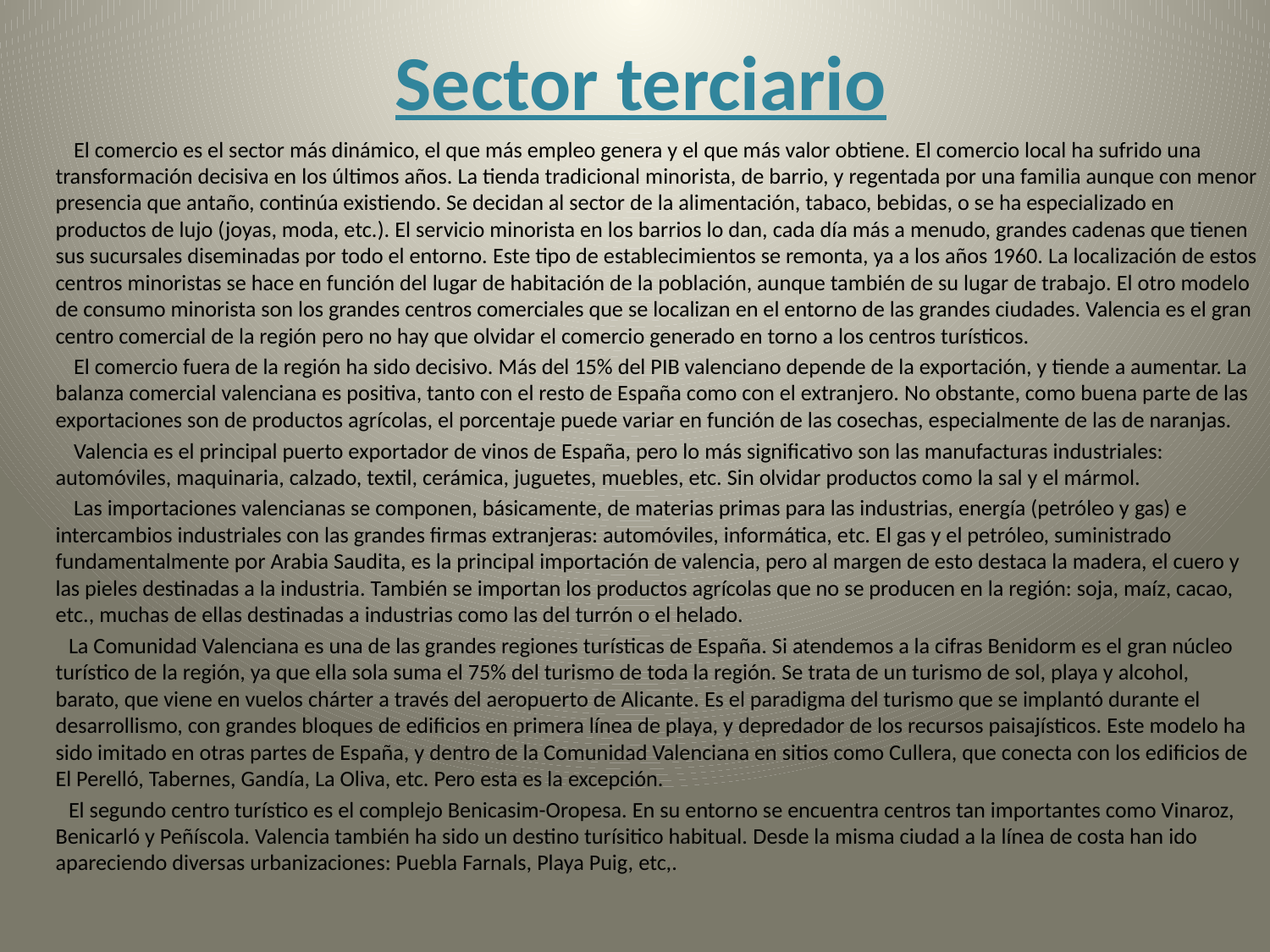

# Sector terciario
            El comercio es el sector más dinámico, el que más empleo genera y el que más valor obtiene. El comercio local ha sufrido una transformación decisiva en los últimos años. La tienda tradicional minorista, de barrio, y regentada por una familia aunque con menor presencia que antaño, continúa existiendo. Se decidan al sector de la alimentación, tabaco, bebidas, o se ha especializado en productos de lujo (joyas, moda, etc.). El servicio minorista en los barrios lo dan, cada día más a menudo, grandes cadenas que tienen sus sucursales diseminadas por todo el entorno. Este tipo de establecimientos se remonta, ya a los años 1960. La localización de estos centros minoristas se hace en función del lugar de habitación de la población, aunque también de su lugar de trabajo. El otro modelo de consumo minorista son los grandes centros comerciales que se localizan en el entorno de las grandes ciudades. Valencia es el gran centro comercial de la región pero no hay que olvidar el comercio generado en torno a los centros turísticos.
            El comercio fuera de la región ha sido decisivo. Más del 15% del PIB valenciano depende de la exportación, y tiende a aumentar. La balanza comercial valenciana es positiva, tanto con el resto de España como con el extranjero. No obstante, como buena parte de las exportaciones son de productos agrícolas, el porcentaje puede variar en función de las cosechas, especialmente de las de naranjas.
            Valencia es el principal puerto exportador de vinos de España, pero lo más significativo son las manufacturas industriales: automóviles, maquinaria, calzado, textil, cerámica, juguetes, muebles, etc. Sin olvidar productos como la sal y el mármol.
            Las importaciones valencianas se componen, básicamente, de materias primas para las industrias, energía (petróleo y gas) e intercambios industriales con las grandes firmas extranjeras: automóviles, informática, etc. El gas y el petróleo, suministrado fundamentalmente por Arabia Saudita, es la principal importación de valencia, pero al margen de esto destaca la madera, el cuero y las pieles destinadas a la industria. También se importan los productos agrícolas que no se producen en la región: soja, maíz, cacao, etc., muchas de ellas destinadas a industrias como las del turrón o el helado.
           La Comunidad Valenciana es una de las grandes regiones turísticas de España. Si atendemos a la cifras Benidorm es el gran núcleo turístico de la región, ya que ella sola suma el 75% del turismo de toda la región. Se trata de un turismo de sol, playa y alcohol, barato, que viene en vuelos chárter a través del aeropuerto de Alicante. Es el paradigma del turismo que se implantó durante el desarrollismo, con grandes bloques de edificios en primera línea de playa, y depredador de los recursos paisajísticos. Este modelo ha sido imitado en otras partes de España, y dentro de la Comunidad Valenciana en sitios como Cullera, que conecta con los edificios de El Perelló, Tabernes, Gandía, La Oliva, etc. Pero esta es la excepción.
           El segundo centro turístico es el complejo Benicasim-Oropesa. En su entorno se encuentra centros tan importantes como Vinaroz, Benicarló y Peñíscola. Valencia también ha sido un destino turísitico habitual. Desde la misma ciudad a la línea de costa han ido apareciendo diversas urbanizaciones: Puebla Farnals, Playa Puig, etc,.